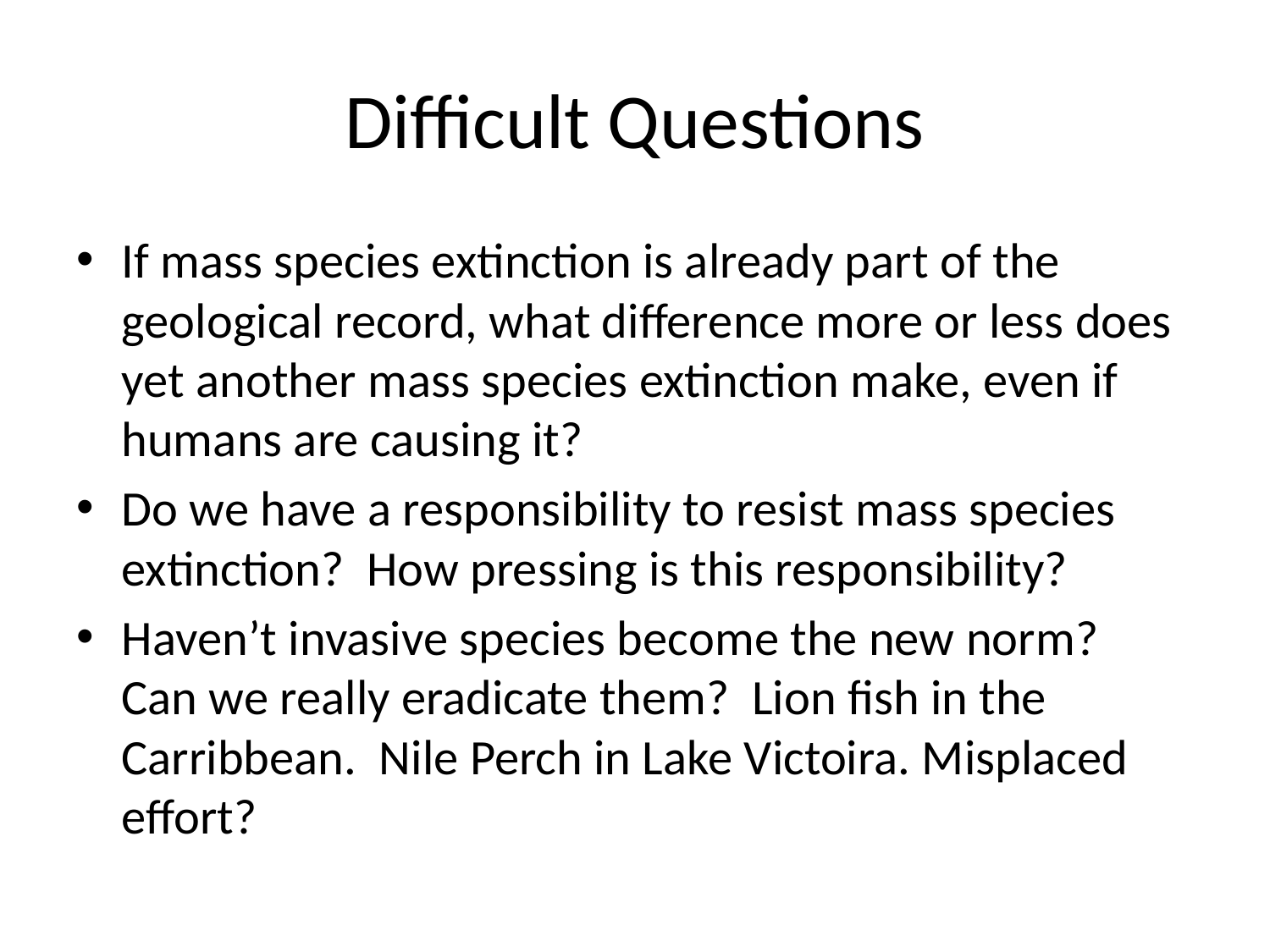

# Difficult Questions
If mass species extinction is already part of the geological record, what difference more or less does yet another mass species extinction make, even if humans are causing it?
Do we have a responsibility to resist mass species extinction?  How pressing is this responsibility?
Haven’t invasive species become the new norm?   Can we really eradicate them?  Lion fish in the Carribbean.  Nile Perch in Lake Victoira. Misplaced effort?